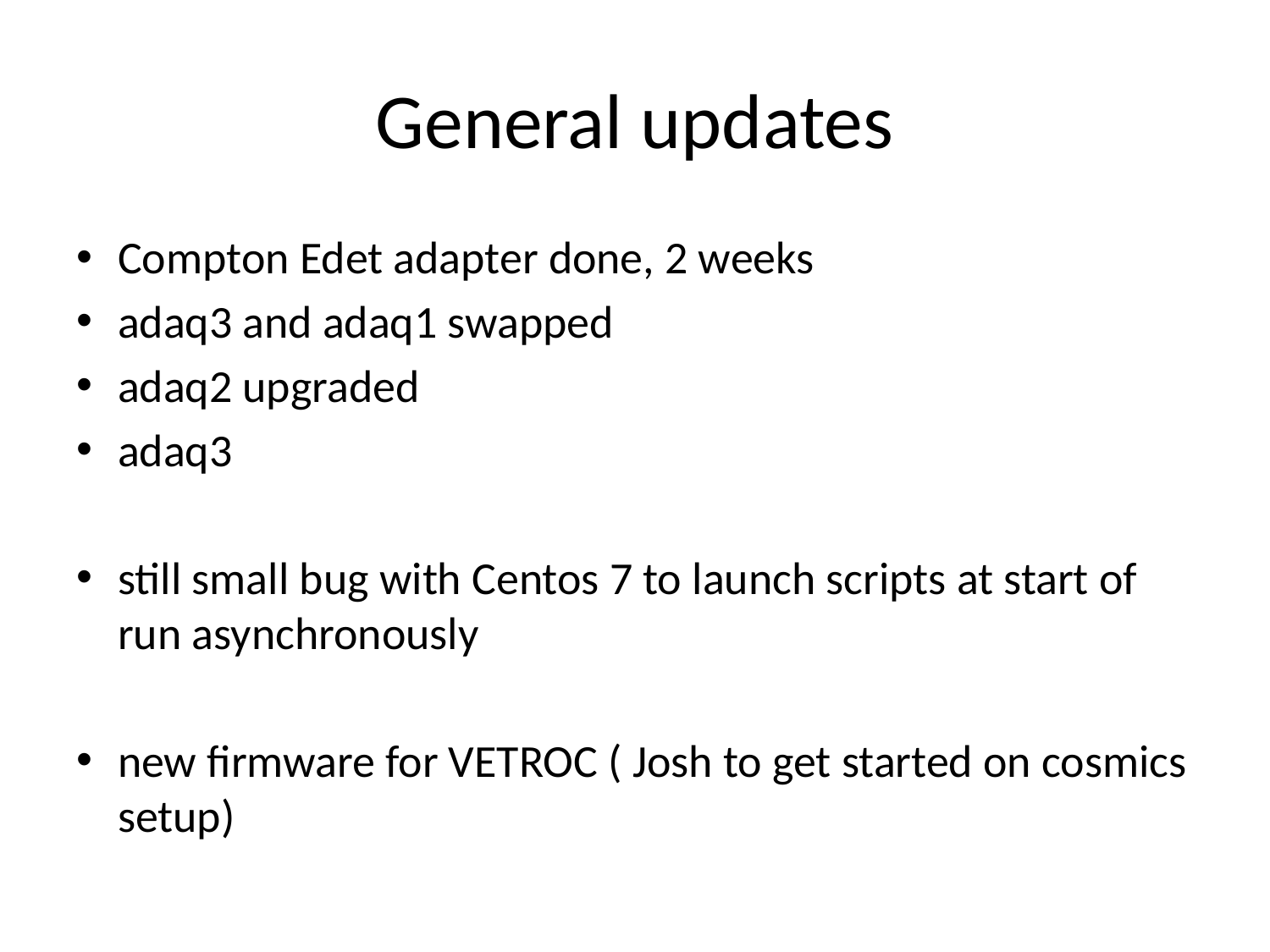

# General updates
Compton Edet adapter done, 2 weeks
adaq3 and adaq1 swapped
adaq2 upgraded
adaq3

still small bug with Centos 7 to launch scripts at start of run asynchronously

new firmware for VETROC ( Josh to get started on cosmics setup)